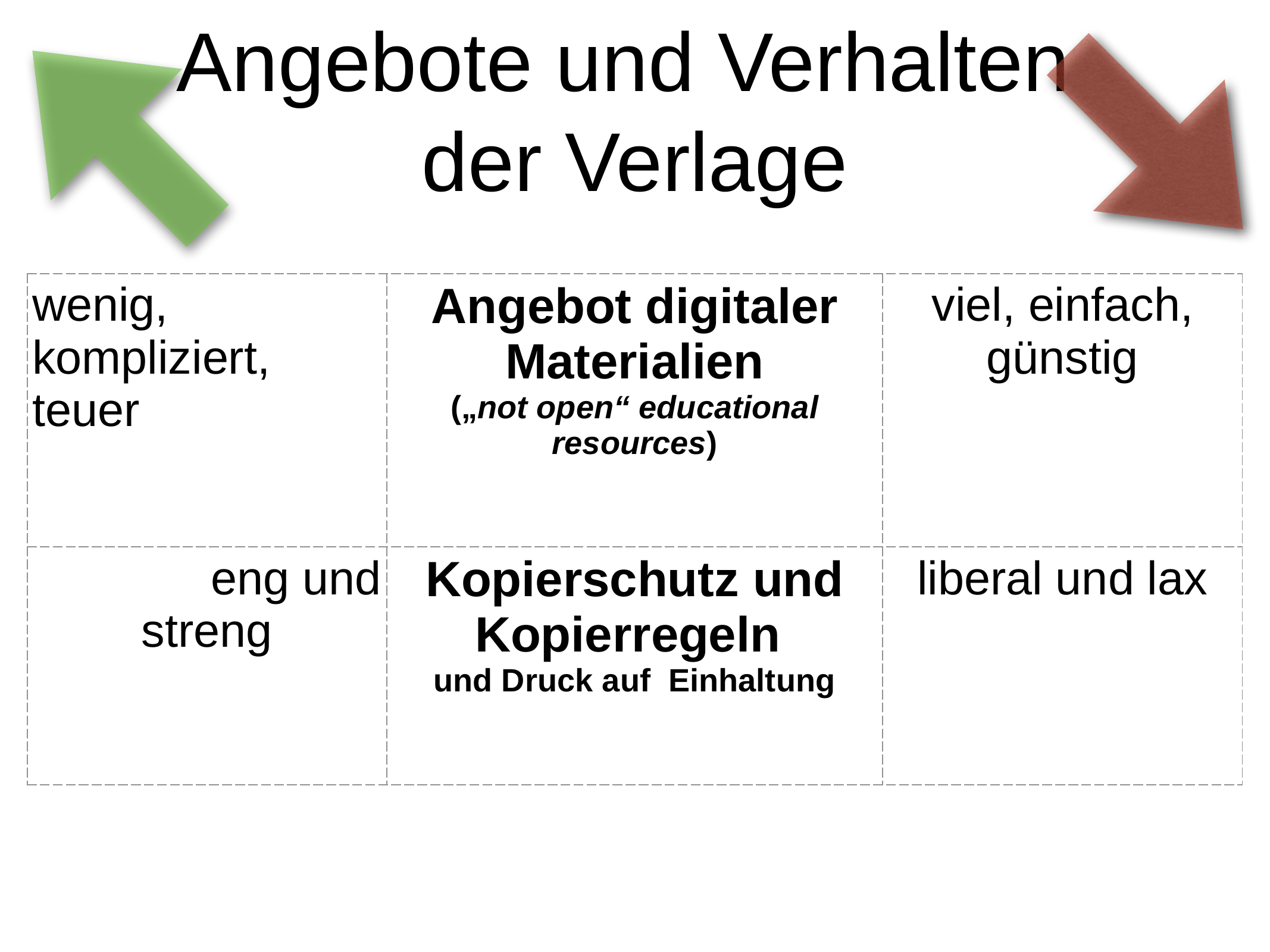

# Angebote und Verhalten der Verlage

| wenig, kompliziert, teuer | Angebot digitaler Materialien („not open“ educational resources) | viel, einfach, günstig |
| --- | --- | --- |
| eng und streng | Kopierschutz und Kopierregeln und Druck auf Einhaltung | liberal und lax |